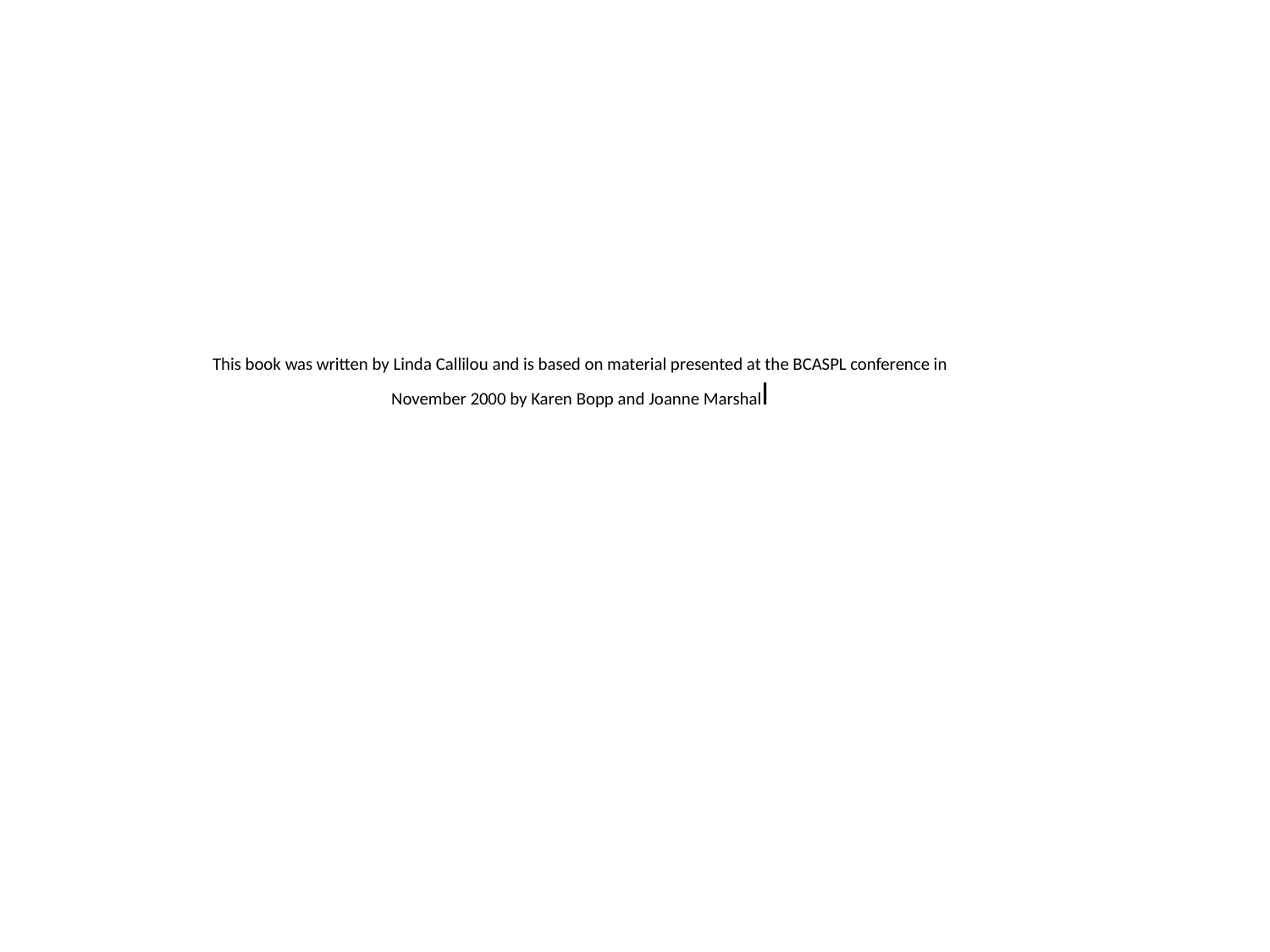

This book was written by Linda Callilou and is based on material presented at the BCASPL conference in November 2000 by Karen Bopp and Joanne Marshall